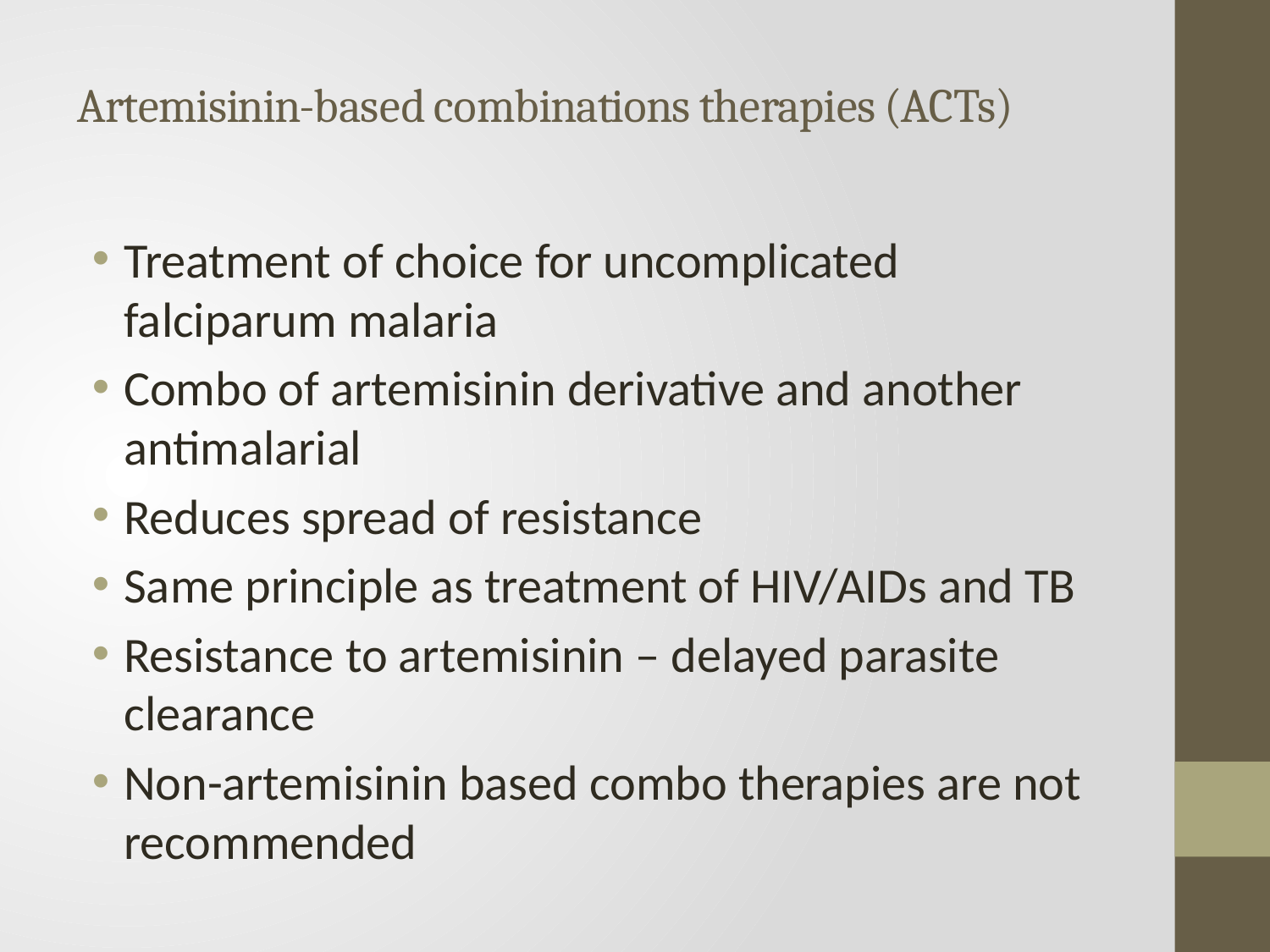

# Artemisinin-based combinations therapies (ACTs)
Treatment of choice for uncomplicated falciparum malaria
Combo of artemisinin derivative and another antimalarial
Reduces spread of resistance
Same principle as treatment of HIV/AIDs and TB
Resistance to artemisinin – delayed parasite clearance
Non-artemisinin based combo therapies are not recommended